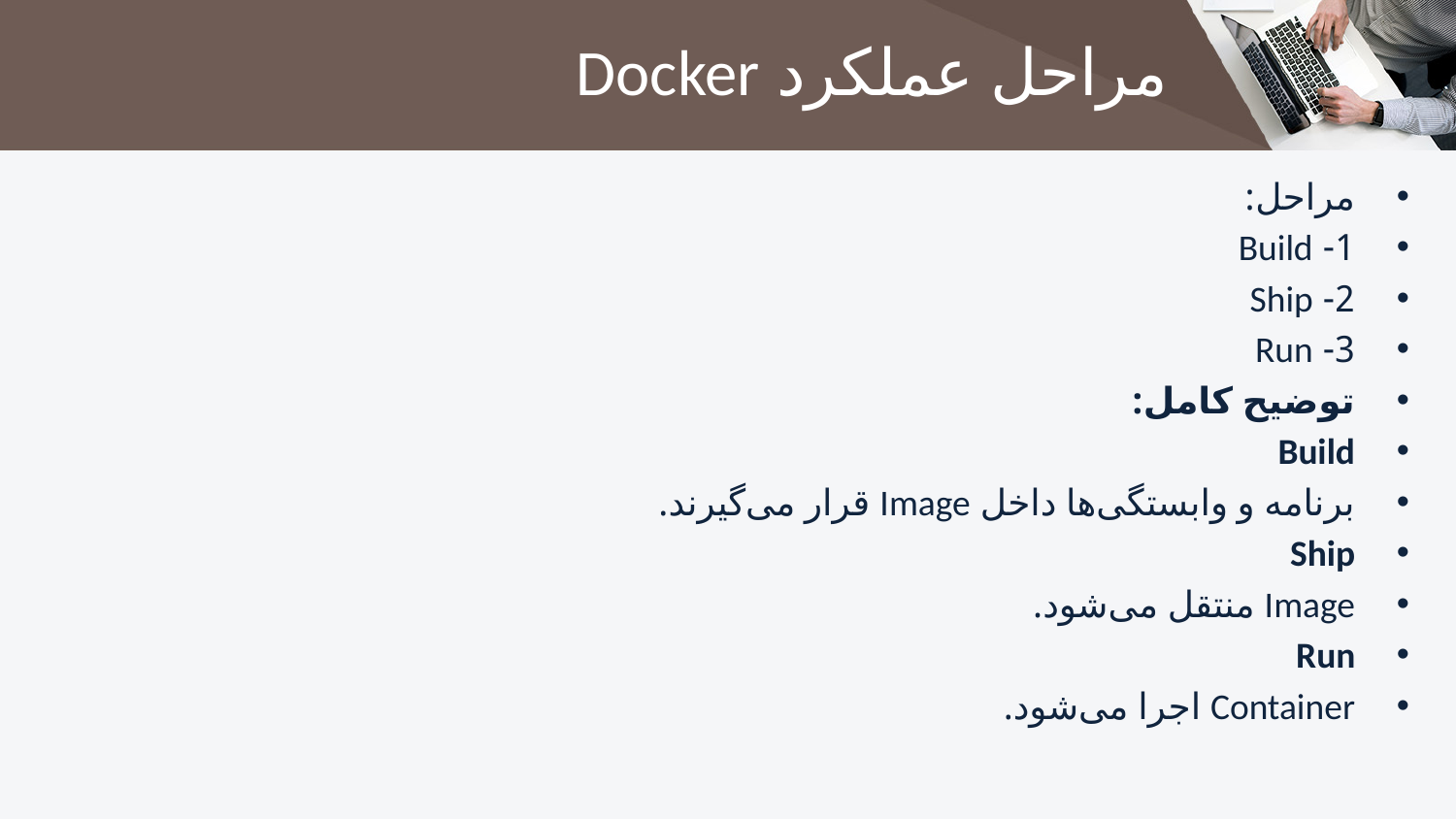

# مراحل عملکرد Docker
مراحل:
1- Build
2- Ship
3- Run
توضیح کامل:
Build
برنامه و وابستگی‌ها داخل Image قرار می‌گیرند.
Ship
Image منتقل می‌شود.
Run
Container اجرا می‌شود.